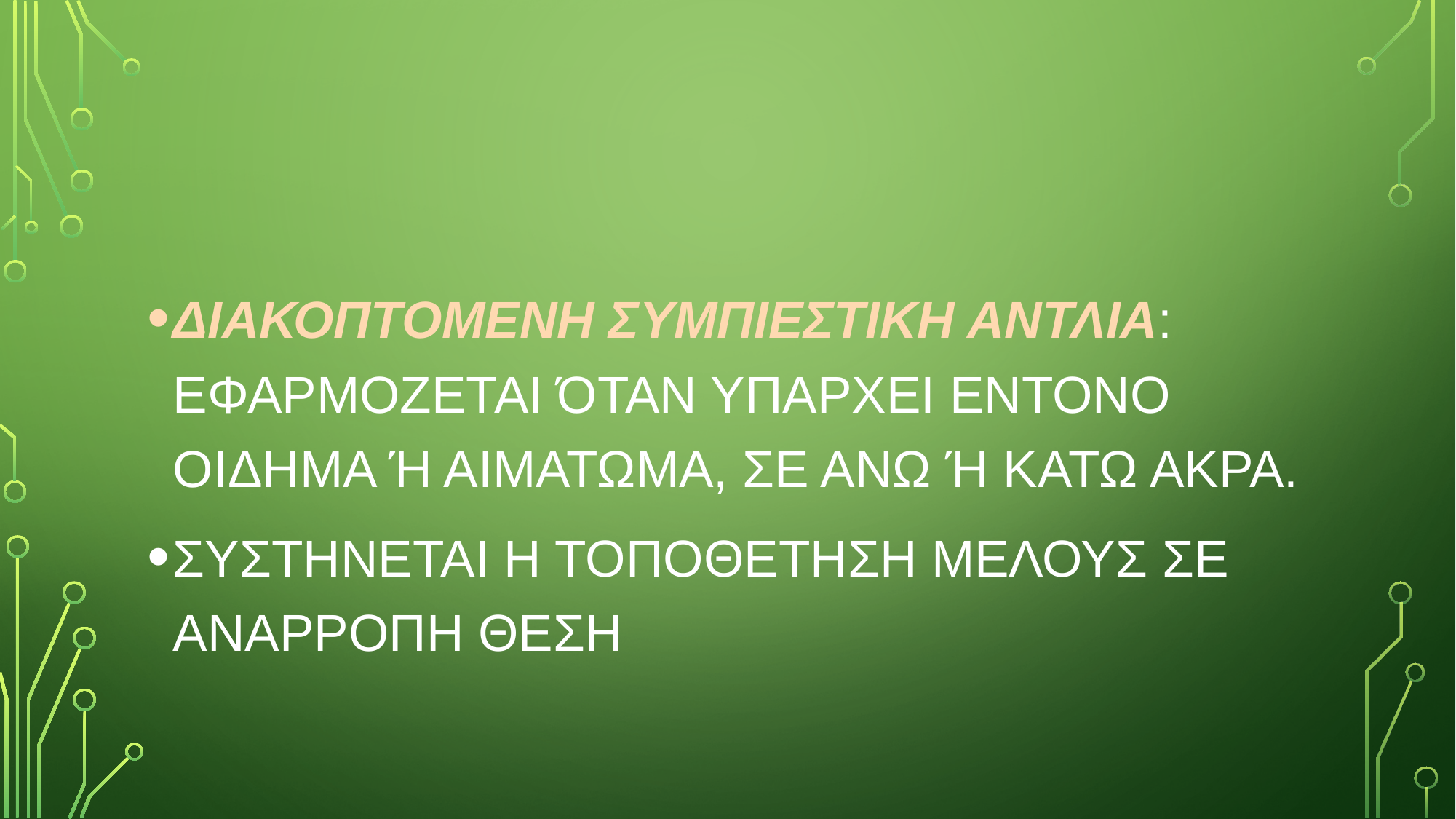

ΔΙΑΚΟΠΤΟΜΕΝΗ ΣΥΜΠΙΕΣΤΙΚΗ ΑΝΤΛΙΑ: ΕΦΑΡΜΟΖΕΤΑΙ ΌΤΑΝ ΥΠΑΡΧΕΙ ΕΝΤΟΝΟ ΟΙΔΗΜΑ Ή ΑΙΜΑΤΩΜΑ, ΣΕ ΑΝΩ Ή ΚΑΤΩ ΑΚΡΑ.
ΣΥΣΤΗΝΕΤΑΙ Η ΤΟΠΟΘΕΤΗΣΗ ΜΕΛΟΥΣ ΣΕ ΑΝΑΡΡΟΠΗ ΘΕΣΗ